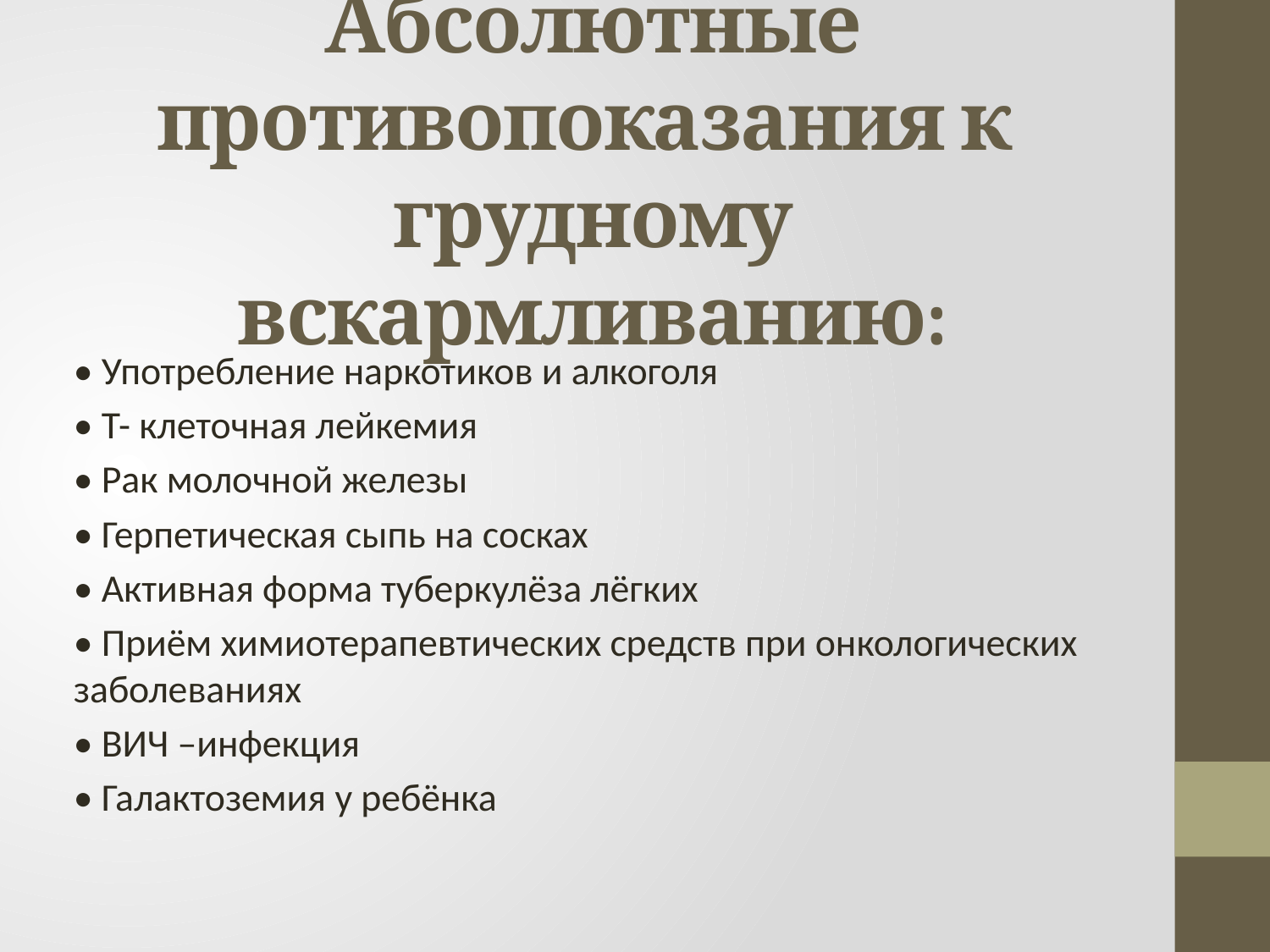

# Абсолютные противопоказания к грудному вскармливанию:

• Употребление наркотиков и алкоголя
• Т- клеточная лейкемия
• Рак молочной железы
• Герпетическая сыпь на сосках
• Активная форма туберкулёза лёгких
• Приём химиотерапевтических средств при онкологических заболеваниях
• ВИЧ –инфекция
• Галактоземия у ребёнка